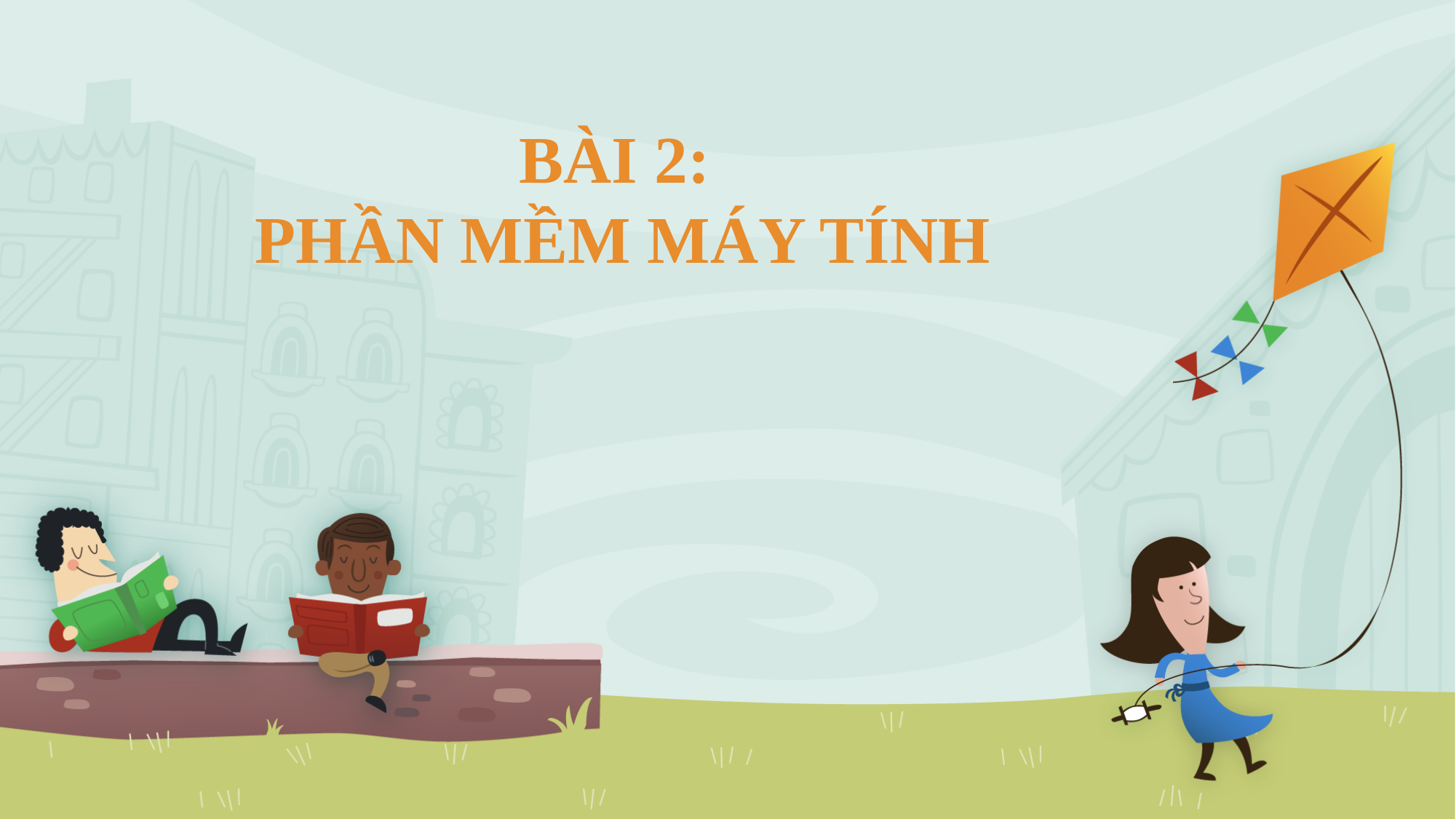

# BÀI 2: PHẦN MỀM MÁY TÍNH